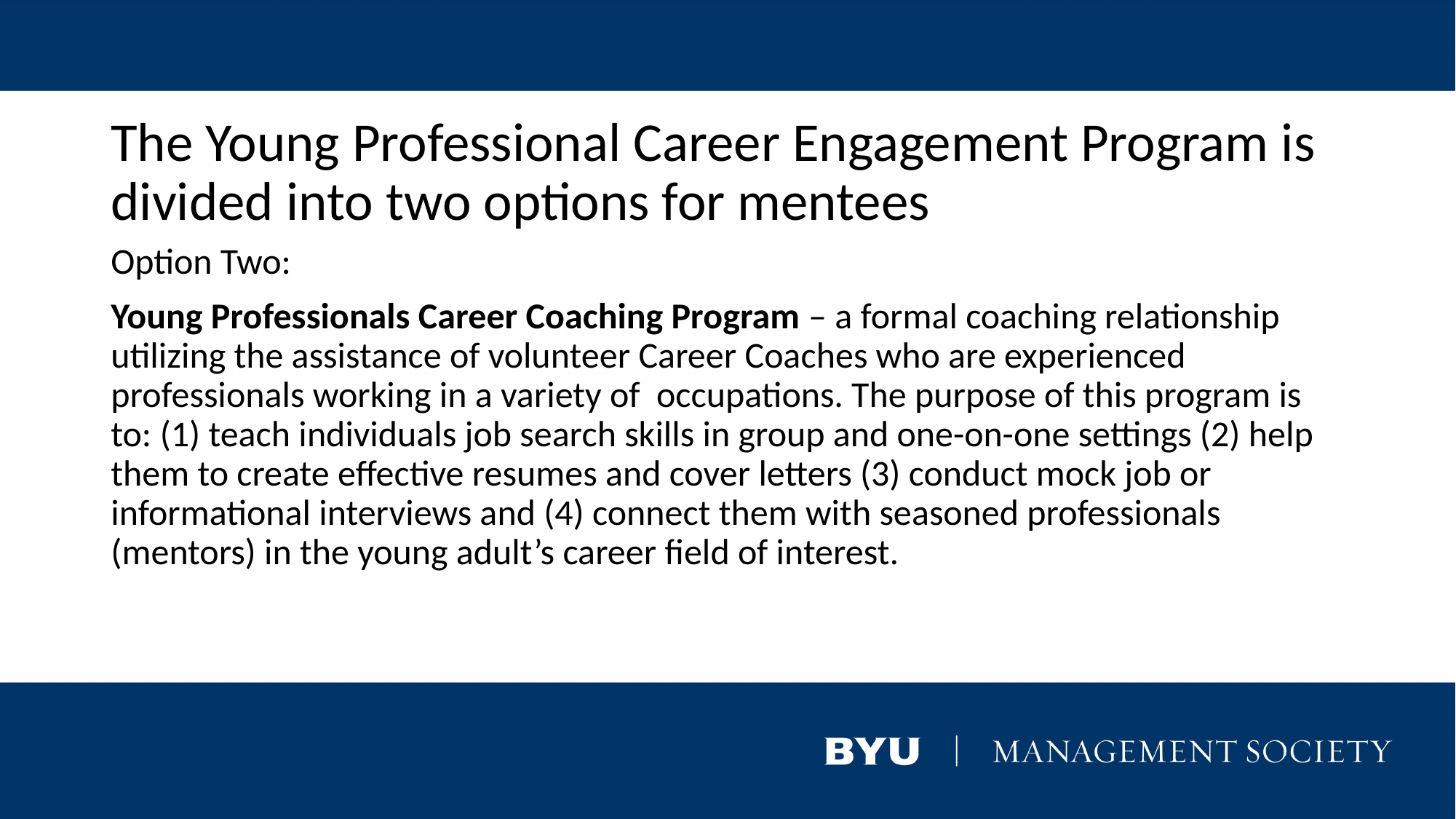

# The Young Professional Career Engagement Program is divided into two options for mentees
Option Two:
Young Professionals Career Coaching Program – a formal coaching relationship utilizing the assistance of volunteer Career Coaches who are experienced professionals working in a variety of  occupations. The purpose of this program is to: (1) teach individuals job search skills in group and one-on-one settings (2) help them to create effective resumes and cover letters (3) conduct mock job or informational interviews and (4) connect them with seasoned professionals (mentors) in the young adult’s career field of interest.